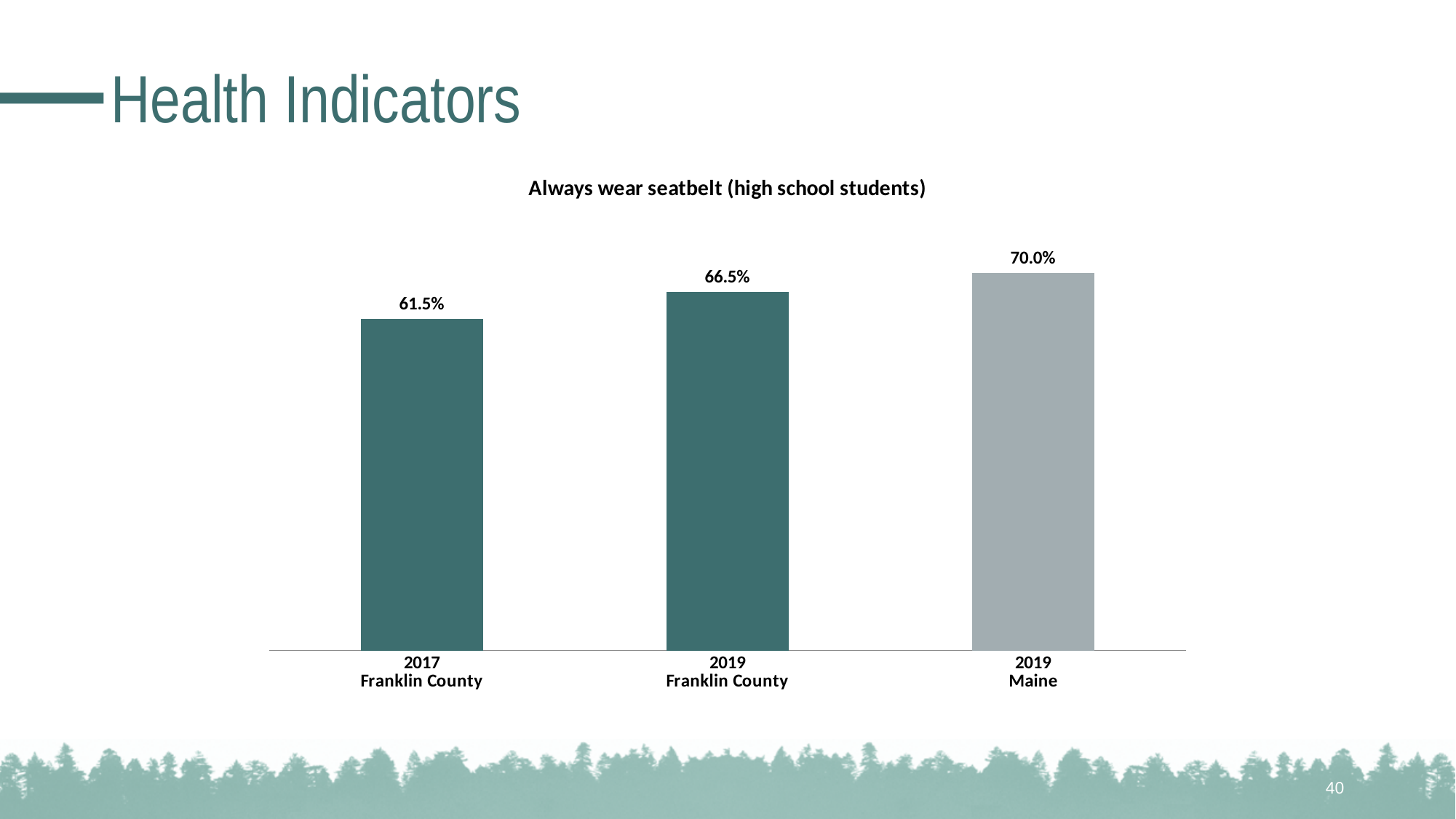

# Health Indicators

### Chart: Always wear seatbelt (high school students)

| Category | N/A |
|---|---|
| 2017
Franklin County | 0.615 |
| 2019
Franklin County | 0.665 |
| 2019
Maine | 0.7 |
40